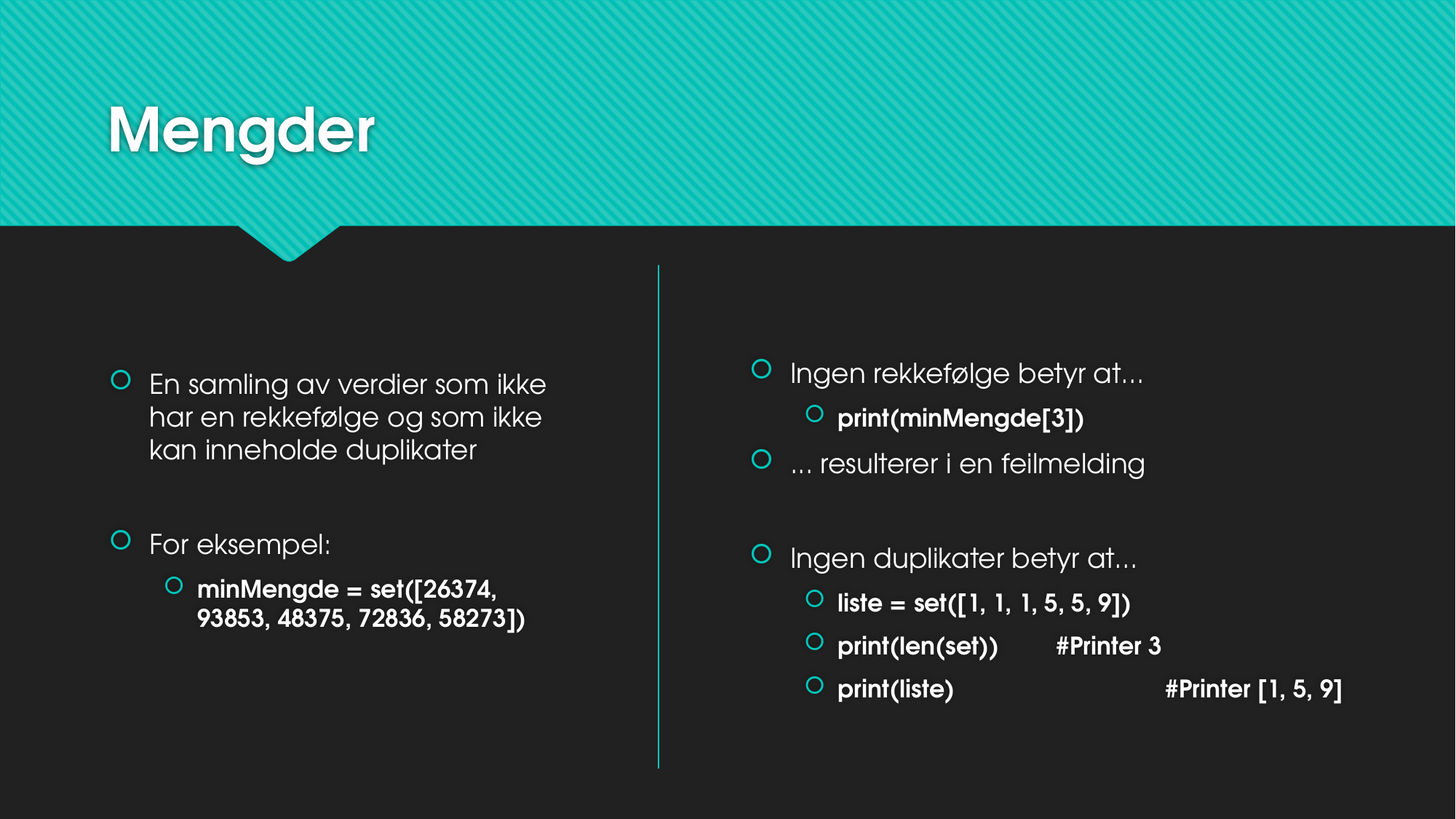

# Mengder
En samling av verdier som ikke har en rekkefølge og som ikke kan inneholde duplikater

For eksempel:
minMengde = set([26374, 93853, 48375, 72836, 58273])

Ingen rekkefølge betyr at…
print(minMengde[3])
... resulterer i en feilmelding

Ingen duplikater betyr at…
liste = set([1, 1, 1, 5, 5, 9])
print(len(set)) 	#Printer 3
print(liste) 		#Printer [1, 5, 9]